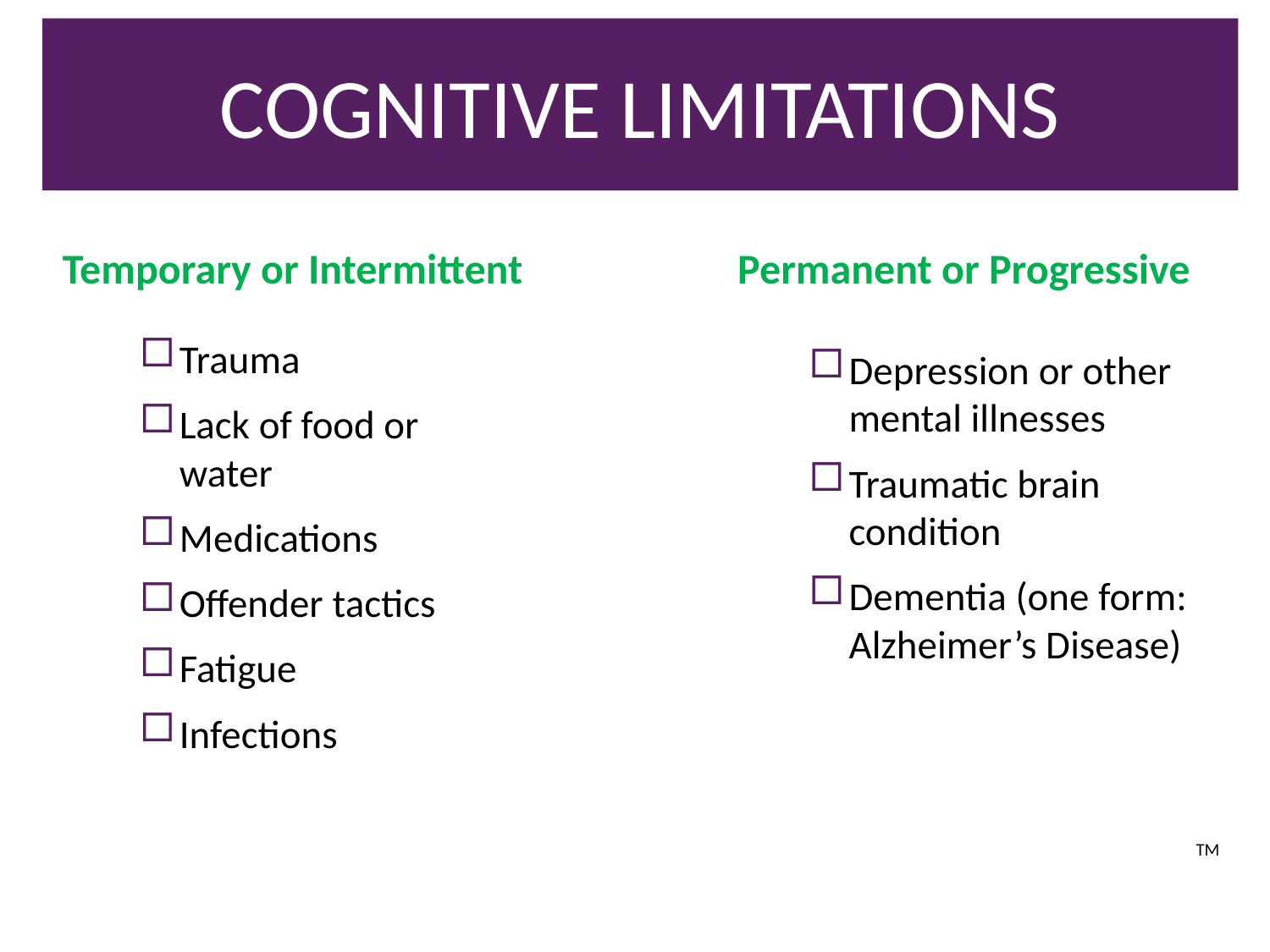

# Cognitive Limitations
Temporary or Intermittent
Permanent or Progressive
Trauma
Lack of food or water
Medications
Offender tactics
Fatigue
Infections

Depression or other mental illnesses
Traumatic brain condition
Dementia (one form:  Alzheimer’s Disease)

                                                                                                                TM
20